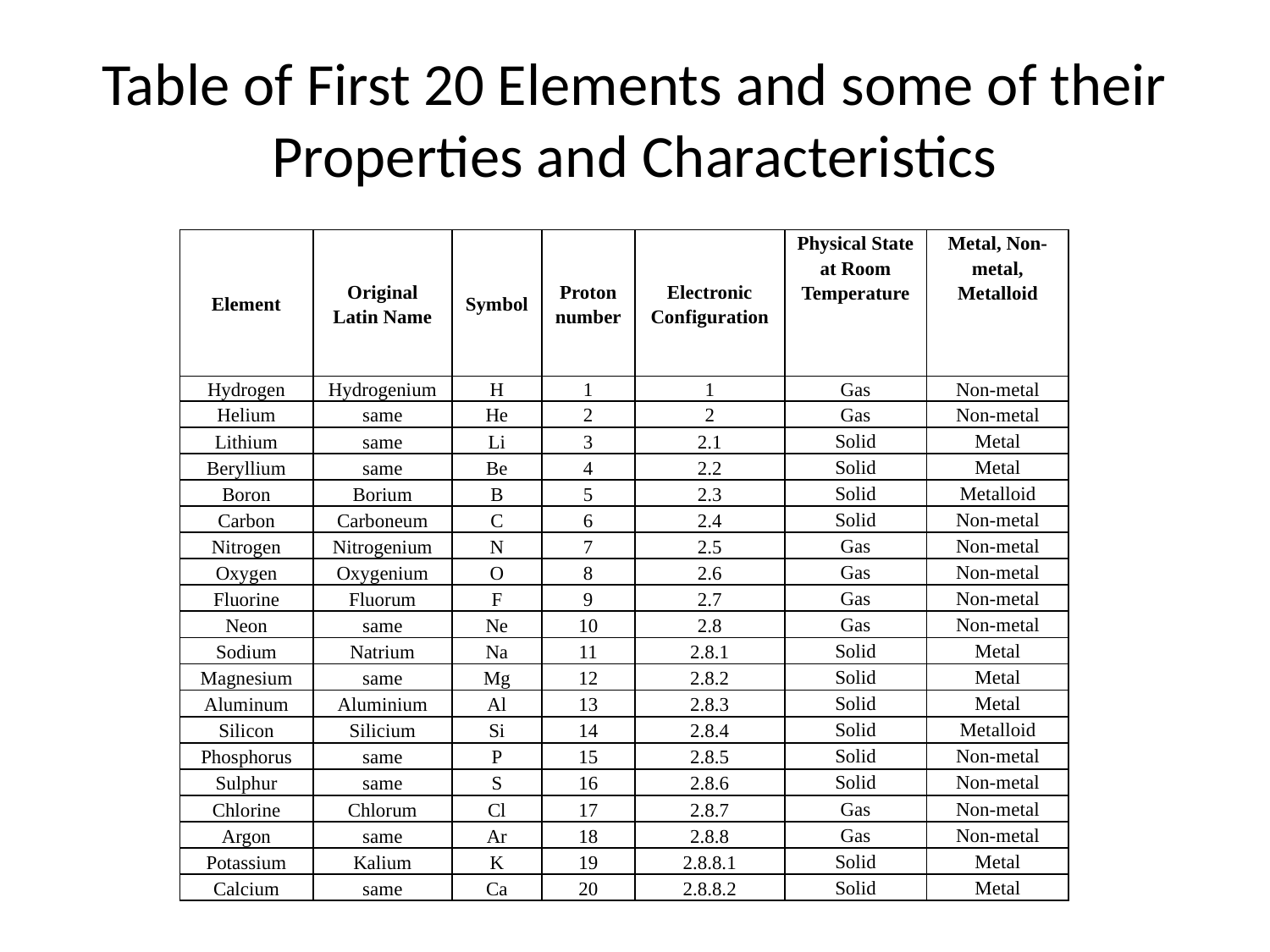

# Table of First 20 Elements and some of their Properties and Characteristics
| Element | Original Latin Name | Symbol | Proton number | Electronic Configuration | Physical State at Room Temperature | Metal, Non-metal, Metalloid |
| --- | --- | --- | --- | --- | --- | --- |
| Hydrogen | Hydrogenium | H | 1 | 1 | Gas | Non-metal |
| Helium | same | He | 2 | 2 | Gas | Non-metal |
| Lithium | same | Li | 3 | 2.1 | Solid | Metal |
| Beryllium | same | Be | 4 | 2.2 | Solid | Metal |
| Boron | Borium | B | 5 | 2.3 | Solid | Metalloid |
| Carbon | Carboneum | C | 6 | 2.4 | Solid | Non-metal |
| Nitrogen | Nitrogenium | N | 7 | 2.5 | Gas | Non-metal |
| Oxygen | Oxygenium | O | 8 | 2.6 | Gas | Non-metal |
| Fluorine | Fluorum | F | 9 | 2.7 | Gas | Non-metal |
| Neon | same | Ne | 10 | 2.8 | Gas | Non-metal |
| Sodium | Natrium | Na | 11 | 2.8.1 | Solid | Metal |
| Magnesium | same | Mg | 12 | 2.8.2 | Solid | Metal |
| Aluminum | Aluminium | Al | 13 | 2.8.3 | Solid | Metal |
| Silicon | Silicium | Si | 14 | 2.8.4 | Solid | Metalloid |
| Phosphorus | same | P | 15 | 2.8.5 | Solid | Non-metal |
| Sulphur | same | S | 16 | 2.8.6 | Solid | Non-metal |
| Chlorine | Chlorum | Cl | 17 | 2.8.7 | Gas | Non-metal |
| Argon | same | Ar | 18 | 2.8.8 | Gas | Non-metal |
| Potassium | Kalium | K | 19 | 2.8.8.1 | Solid | Metal |
| Calcium | same | Ca | 20 | 2.8.8.2 | Solid | Metal |